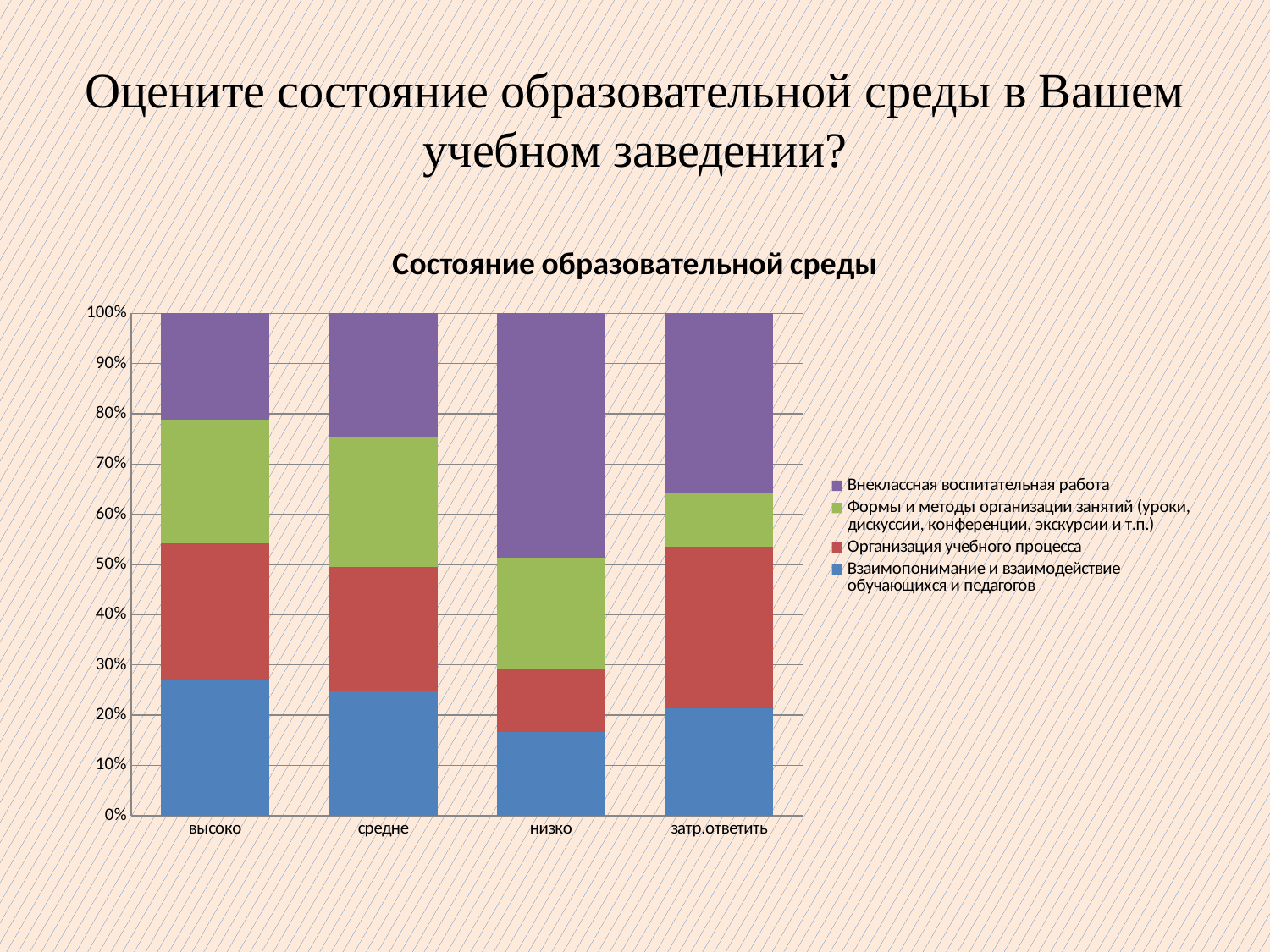

# Оцените состояние образовательной среды в Вашем учебном заведении?

### Chart: Состояние образовательной среды

| Category | Взаимопонимание и взаимодействие обучающихся и педагогов | Организация учебного процесса | Формы и методы организации занятий (уроки, дискуссии, конференции, экскурсии и т.п.) | Внеклассная воспитательная работа |
|---|---|---|---|---|
| высоко | 32.0 | 32.0 | 29.0 | 25.0 |
| средне | 50.0 | 50.0 | 52.0 | 50.0 |
| низко | 12.0 | 9.0 | 16.0 | 35.0 |
| затр.ответить | 6.0 | 9.0 | 3.0 | 10.0 |